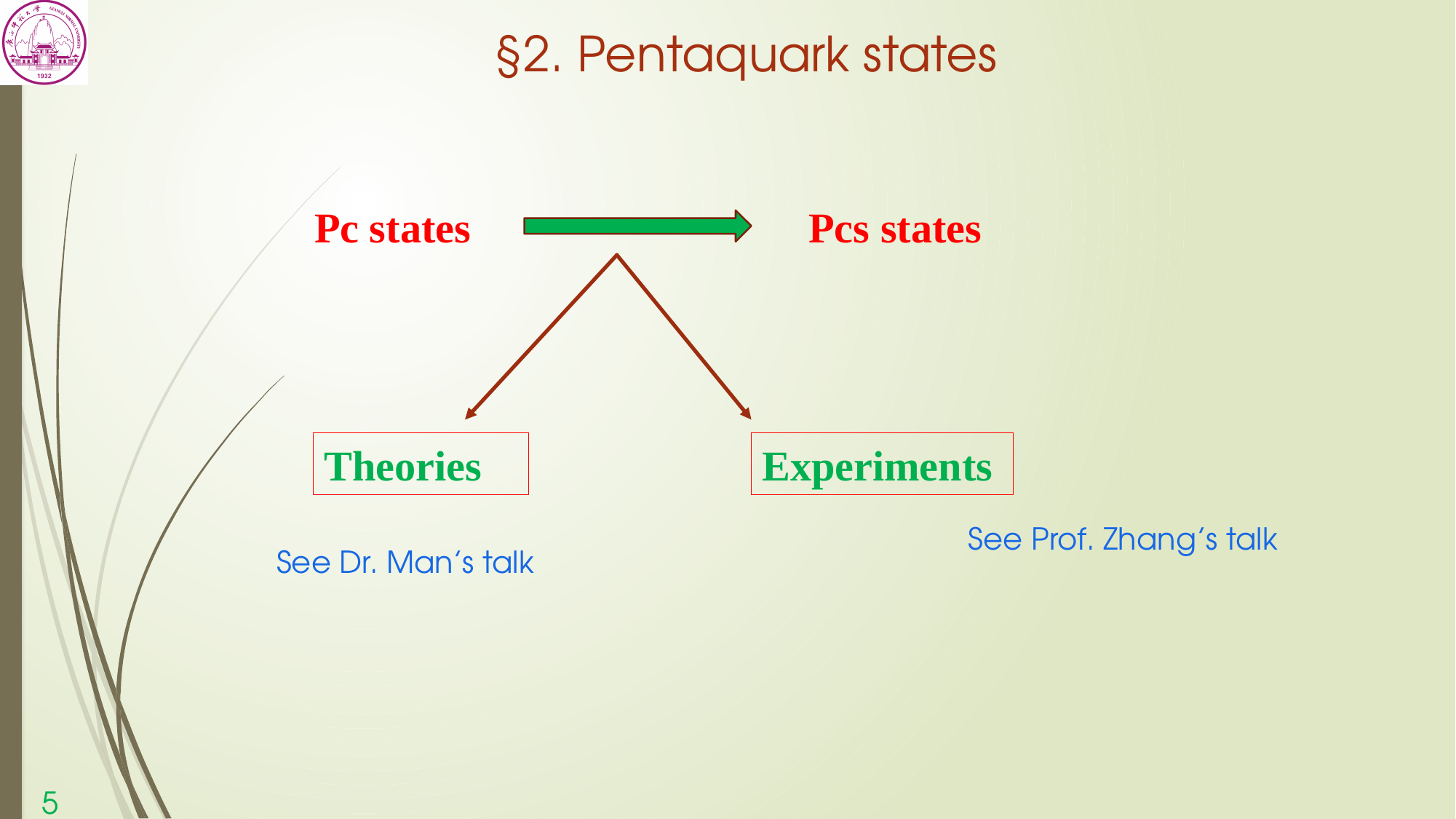

§2. Pentaquark states
Pc states
Pcs states

Theories
Experiments
See Prof. Zhang’s talk
See Dr. Man’s talk
5